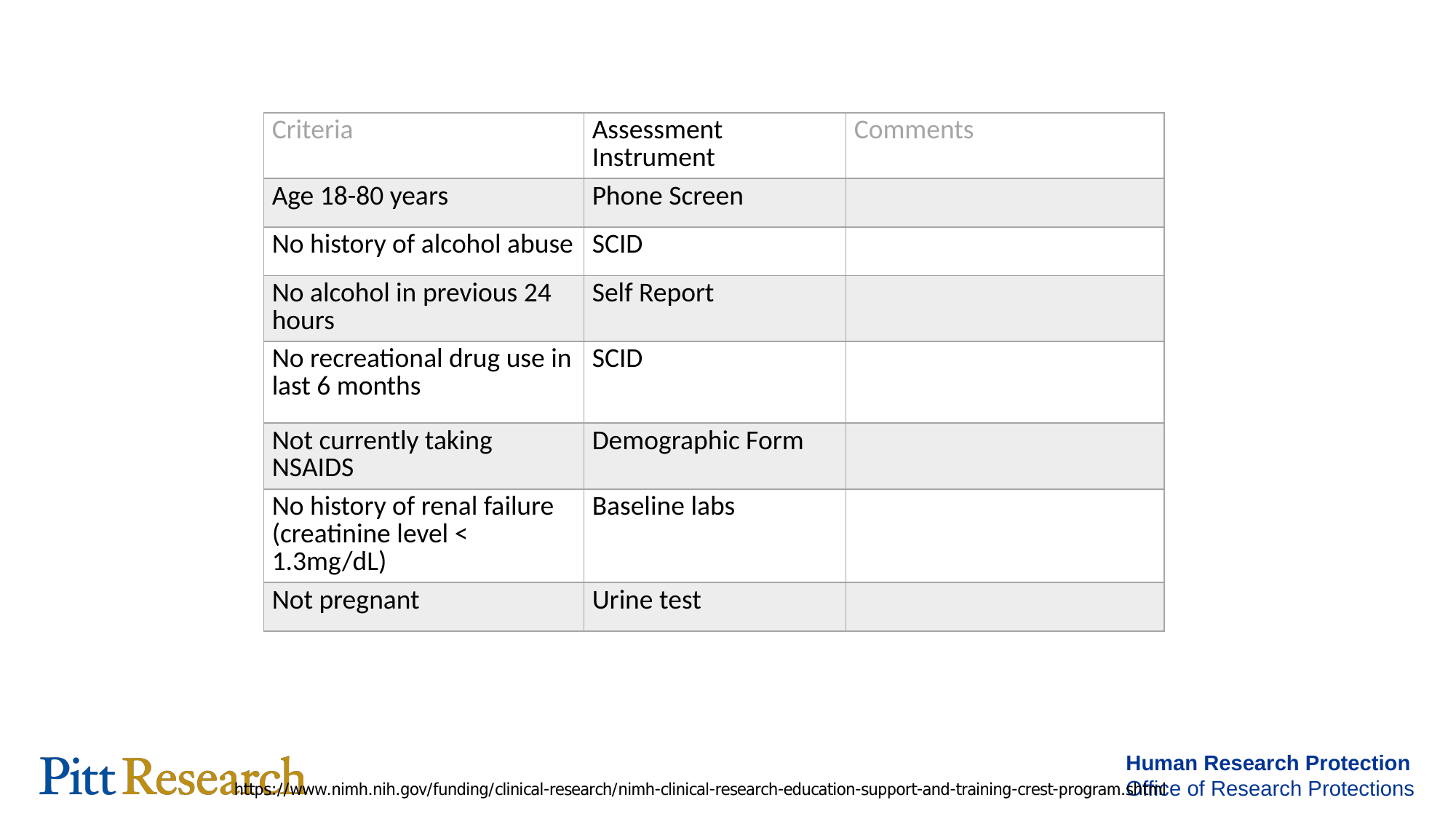

| Criteria | Assessment Instrument | Comments |
| --- | --- | --- |
| Age 18-80 years | Phone Screen |  |
| No history of alcohol abuse | SCID |  |
| No alcohol in previous 24 hours | Self Report |  |
| No recreational drug use in last 6 months | SCID |  |
| Not currently taking NSAIDS | Demographic Form |  |
| No history of renal failure (creatinine level < 1.3mg/dL) | Baseline labs |  |
| Not pregnant | Urine test |  |
Eligibility Criteria

https://www.nimh.nih.gov/funding/clinical-research/nimh-clinical-research-education-support-and-training-crest-program.shtml